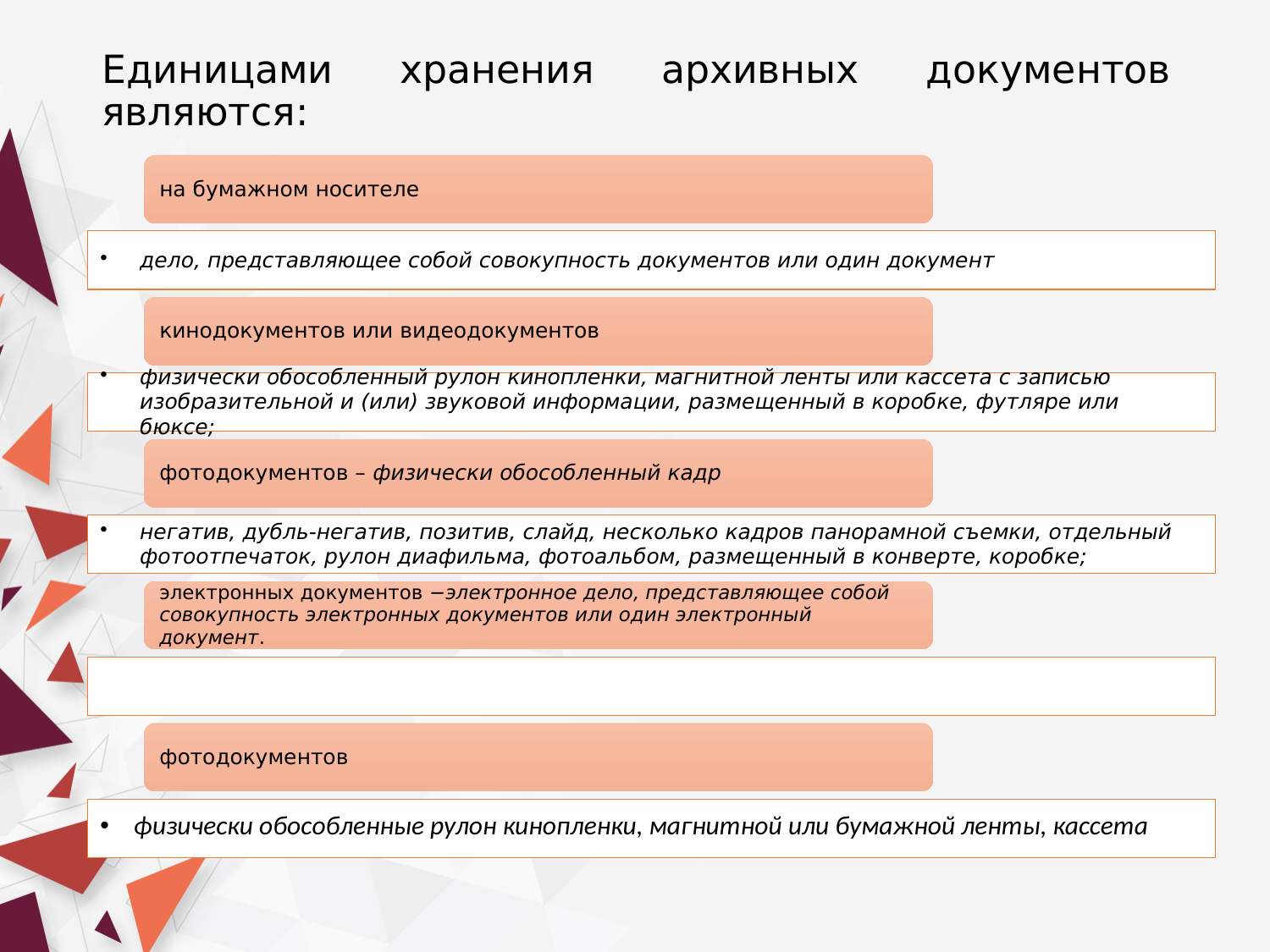

# Единицами хранения архивных документов являются:
на бумажном носителе
дело, представляющее собой совокупность документов или один документ
кинодокументов или видеодокументов
физически обособленный рулон кинопленки, магнитной ленты или кассета с записью изобразительной и (или) звуковой информации, размещенный в коробке, футляре или бюксе;
фотодокументов – физически обособленный кадр
негатив, дубль-негатив, позитив, слайд, несколько кадров панорамной съемки, отдельный фотоотпечаток, рулон диафильма, фотоальбом, размещенный в конверте, коробке;
электронных документов −электронное дело, представляющее собой совокупность электронных документов или один электронный документ.
фотодокументов
физически обособленные рулон кинопленки, магнитной или бумажной ленты, кассета